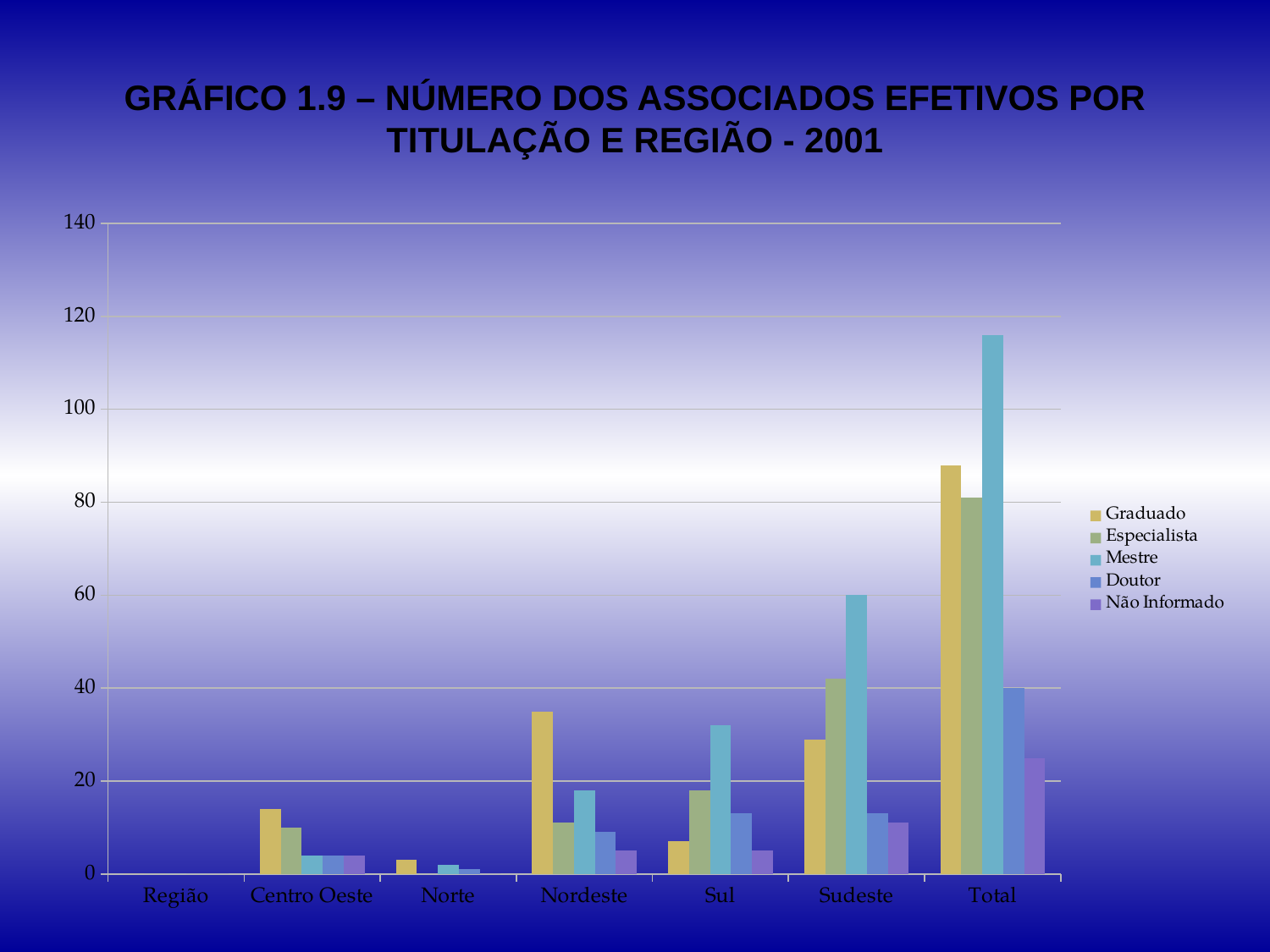

# GRÁFICO 1.9 – NÚMERO DOS ASSOCIADOS EFETIVOS POR TITULAÇÃO E REGIÃO - 2001

### Chart

| Category | Graduado | Especialista | Mestre | Doutor | Não Informado |
|---|---|---|---|---|---|
| Região | 0.0 | 0.0 | 0.0 | 0.0 | 0.0 |
| Centro Oeste | 14.0 | 10.0 | 4.0 | 4.0 | 4.0 |
| Norte | 3.0 | 0.0 | 2.0 | 1.0 | 0.0 |
| Nordeste | 35.0 | 11.0 | 18.0 | 9.0 | 5.0 |
| Sul | 7.0 | 18.0 | 32.0 | 13.0 | 5.0 |
| Sudeste | 29.0 | 42.0 | 60.0 | 13.0 | 11.0 |
| Total | 88.0 | 81.0 | 116.0 | 40.0 | 25.0 |